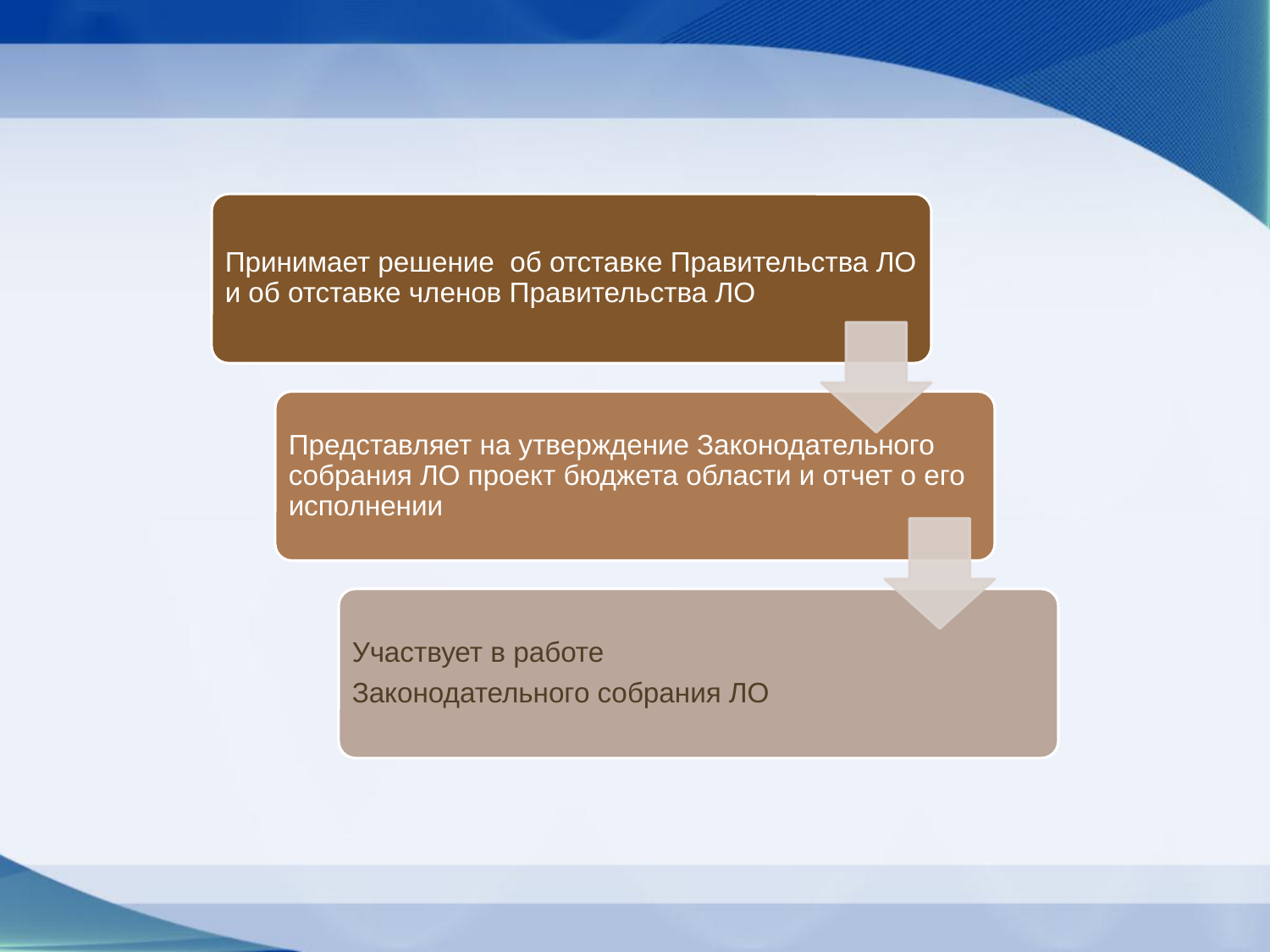

Принимает решение  об отставке Правительства ЛО и об отставке членов Правительства ЛО
Представляет на утверждение Законодательного собрания ЛО проект бюджета области и отчет о его исполнении
Участвует в работе
Законодательного собрания ЛО

#